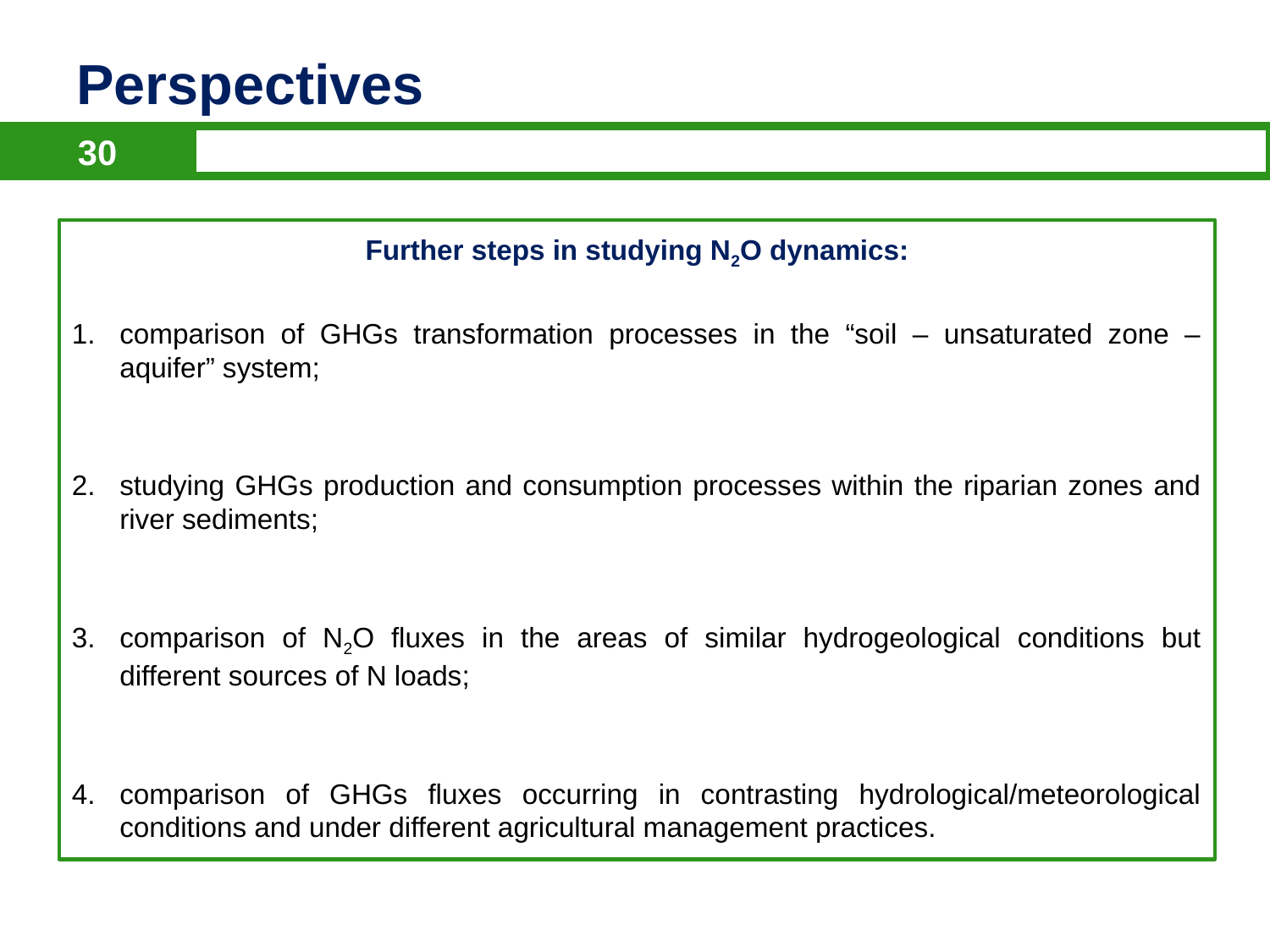

# Perspectives

30

Further steps in studying N2O dynamics:

comparison of GHGs transformation processes in the “soil – unsaturated zone – aquifer” system;

studying GHGs production and consumption processes within the riparian zones and river sediments;

comparison of N2O fluxes in the areas of similar hydrogeological conditions but different sources of N loads;

comparison of GHGs fluxes occurring in contrasting hydrological/meteorological conditions and under different agricultural management practices.